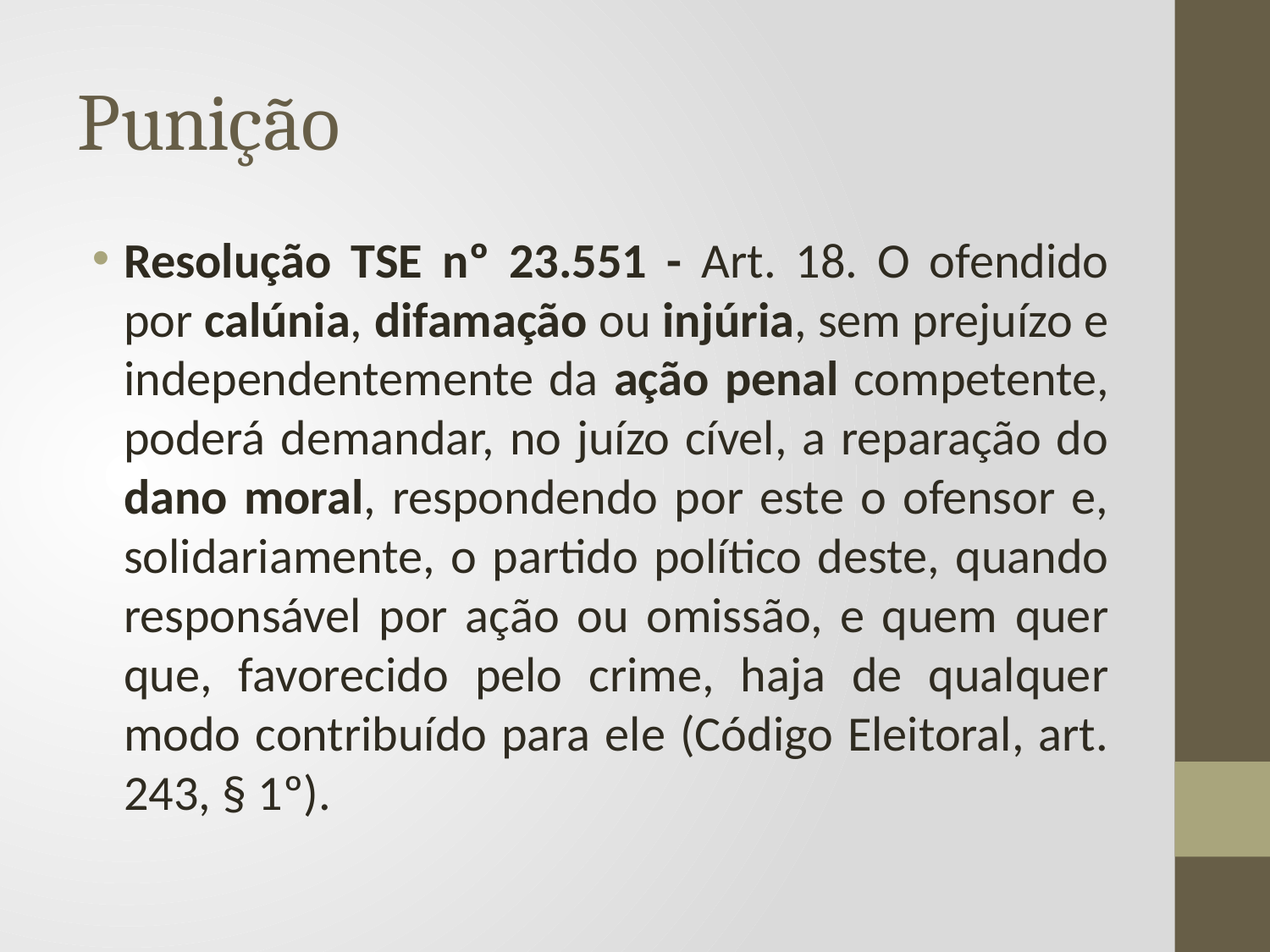

# Punição
Resolução TSE nº 23.551 - Art. 18. O ofendido por calúnia, difamação ou injúria, sem prejuízo e independentemente da ação penal competente, poderá demandar, no juízo cível, a reparação do dano moral, respondendo por este o ofensor e, solidariamente, o partido político deste, quando responsável por ação ou omissão, e quem quer que, favorecido pelo crime, haja de qualquer modo contribuído para ele (Código Eleitoral, art. 243, § 1º).